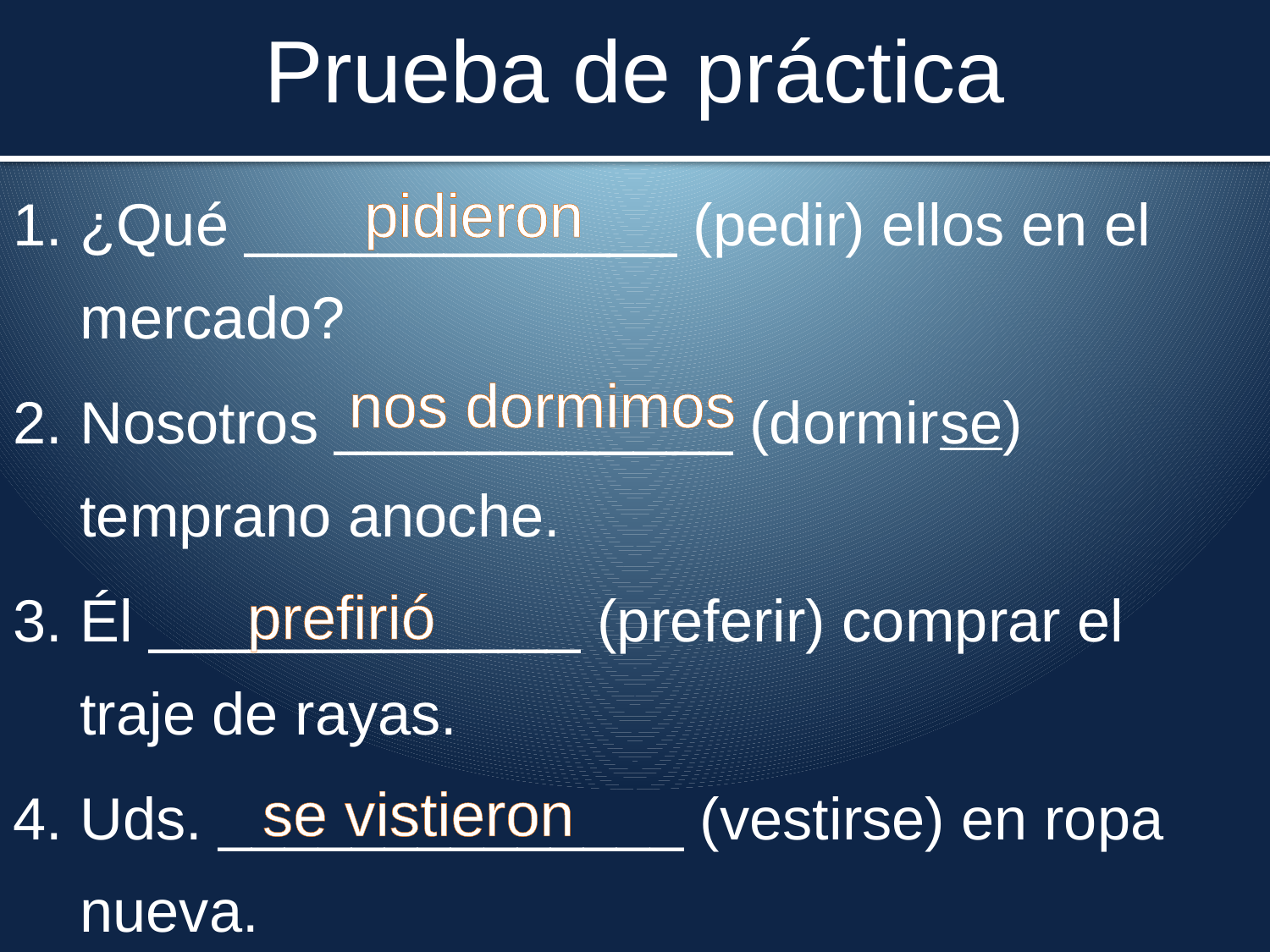

# Prueba de práctica
¿Qué _____________ (pedir) ellos en el mercado?
Nosotros ____________ (dormirse) temprano anoche.
Él _____________ (preferir) comprar el traje de rayas.
Uds. ______________ (vestirse) en ropa nueva.
pidieron
nos dormimos
prefirió
se vistieron